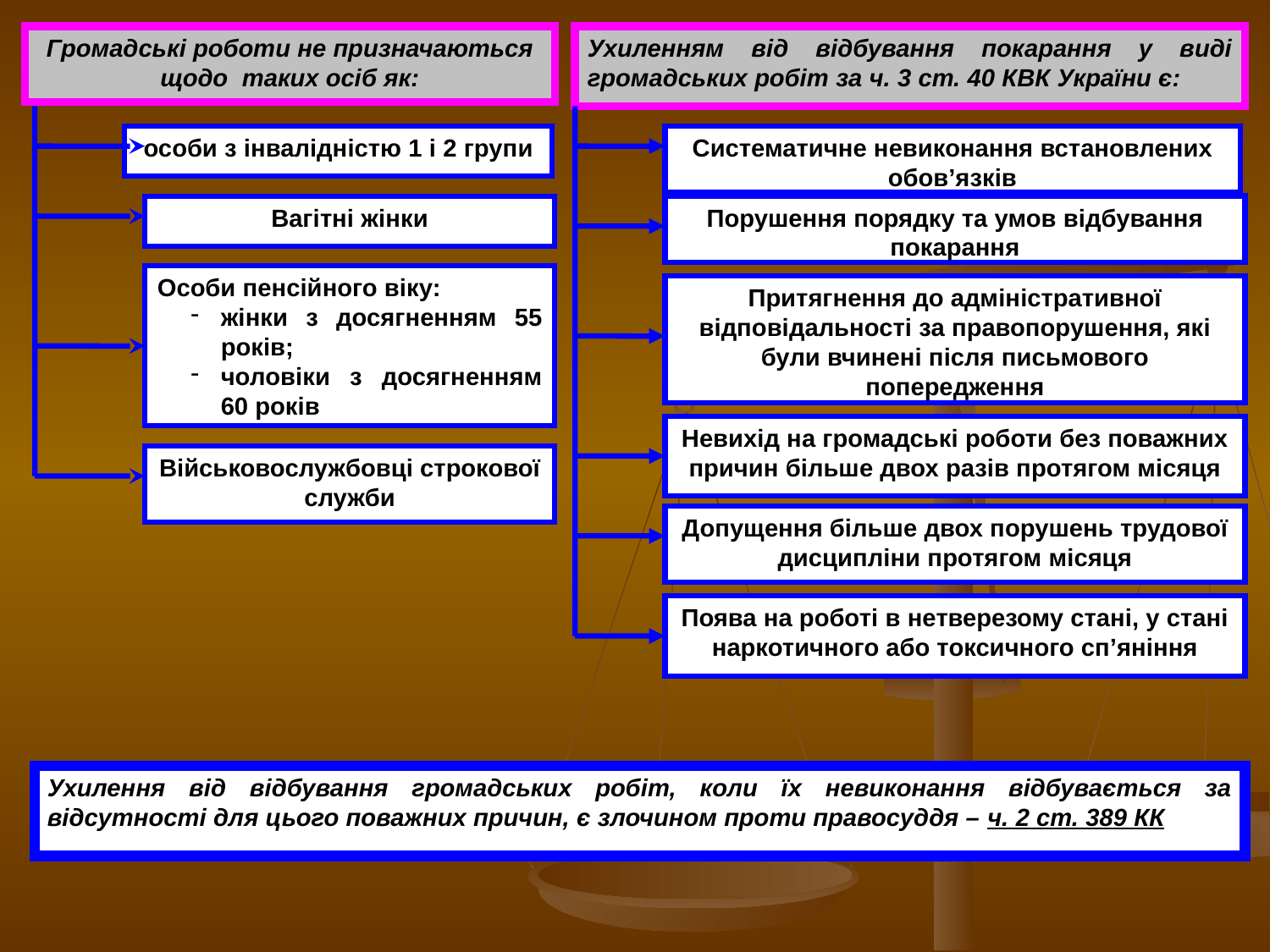

Громадські роботи не призначаються щодо  таких осіб як:
Ухиленням від відбування покарання у виді громадських робіт за ч. 3 ст. 40 КВК України є:

особи з інвалідністю 1 і 2 групи
Систематичне невиконання встановлених обов’язків

Порушення порядку та умов відбування покарання
Вагітні жінки

Особи пенсійного віку:
жінки з досягненням 55 років;
чоловіки з досягненням 60 років
Притягнення до адміністративної відповідальності за правопорушення, які були вчинені після письмового попередження

Невихід на громадські роботи без поважних причин більше двох разів протягом місяця
Військовослужбовці строкової служби

Допущення більше двох порушень трудової дисципліни протягом місяця

Поява на роботі в нетверезому стані, у стані наркотичного або токсичного сп’яніння

Ухилення від відбування громадських робіт, коли їх невиконання відбувається за відсутності для цього поважних причин, є злочином проти правосуддя – ч. 2 ст. 389 КК